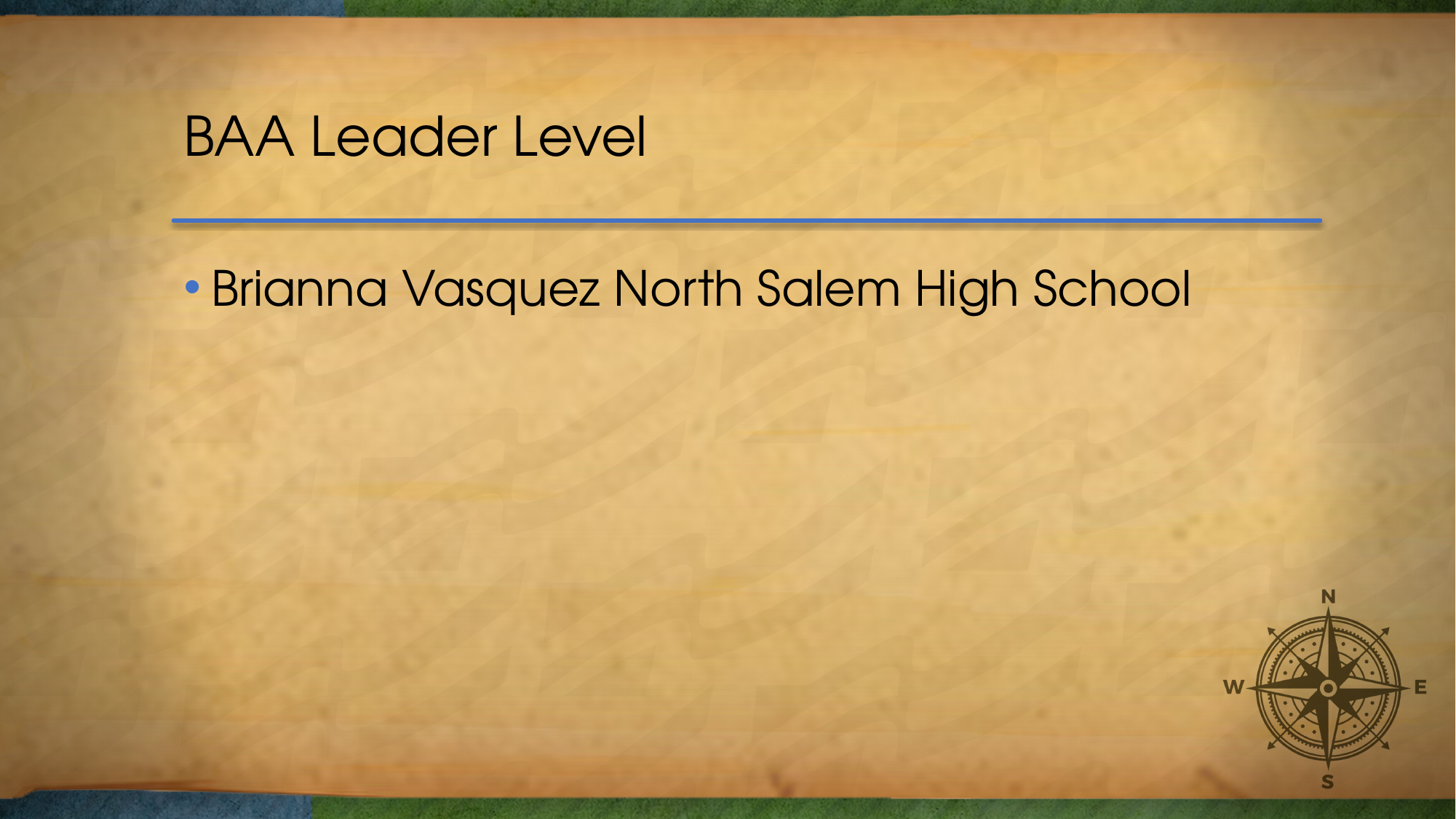

# BAA Leader Level
Brianna Vasquez North Salem High School